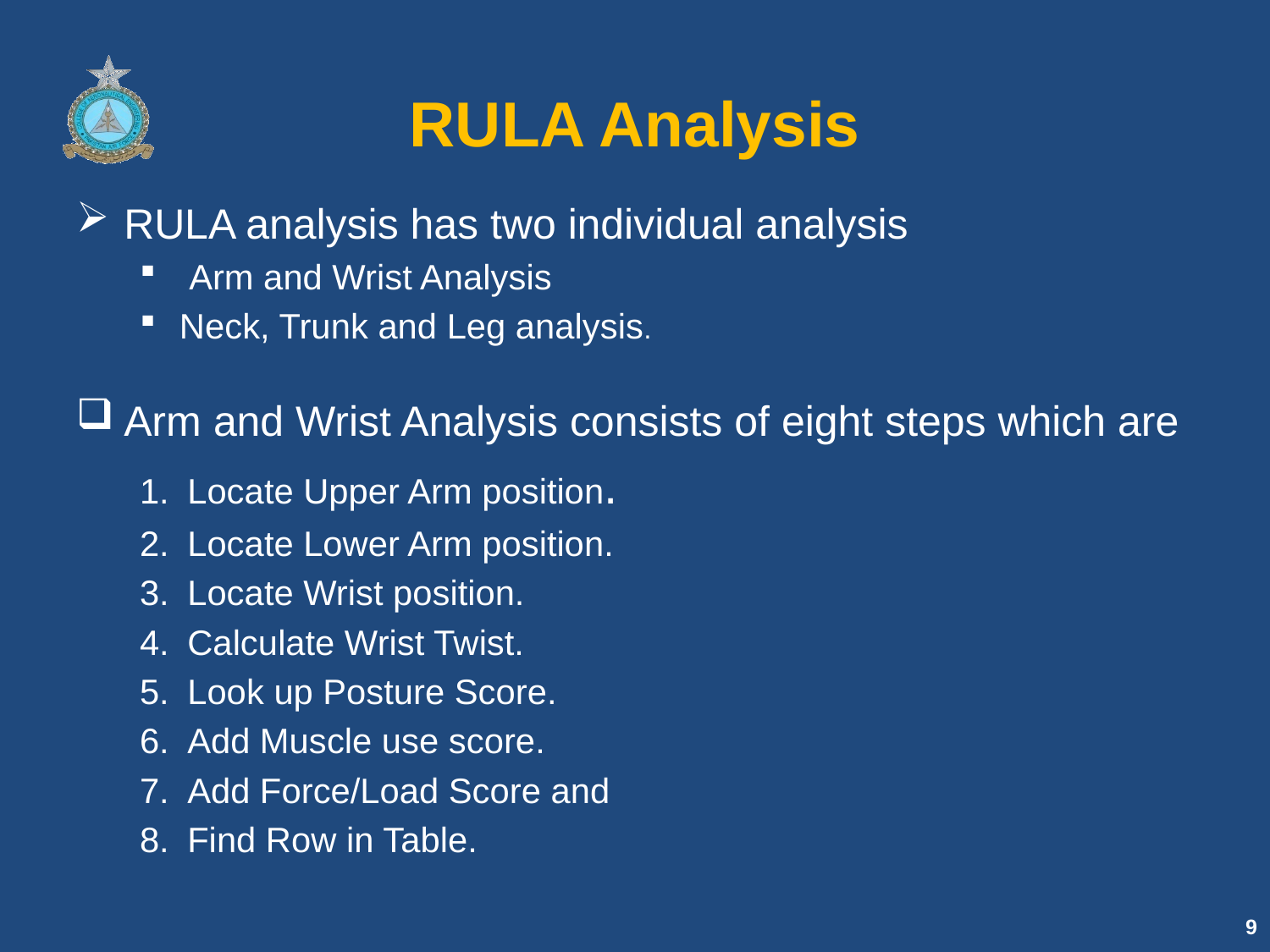

# RULA Analysis
RULA analysis has two individual analysis
 Arm and Wrist Analysis
Neck, Trunk and Leg analysis.

Arm and Wrist Analysis consists of eight steps which are
Locate Upper Arm position.
Locate Lower Arm position.
Locate Wrist position.
Calculate Wrist Twist.
Look up Posture Score.
Add Muscle use score.
Add Force/Load Score and
Find Row in Table.

9